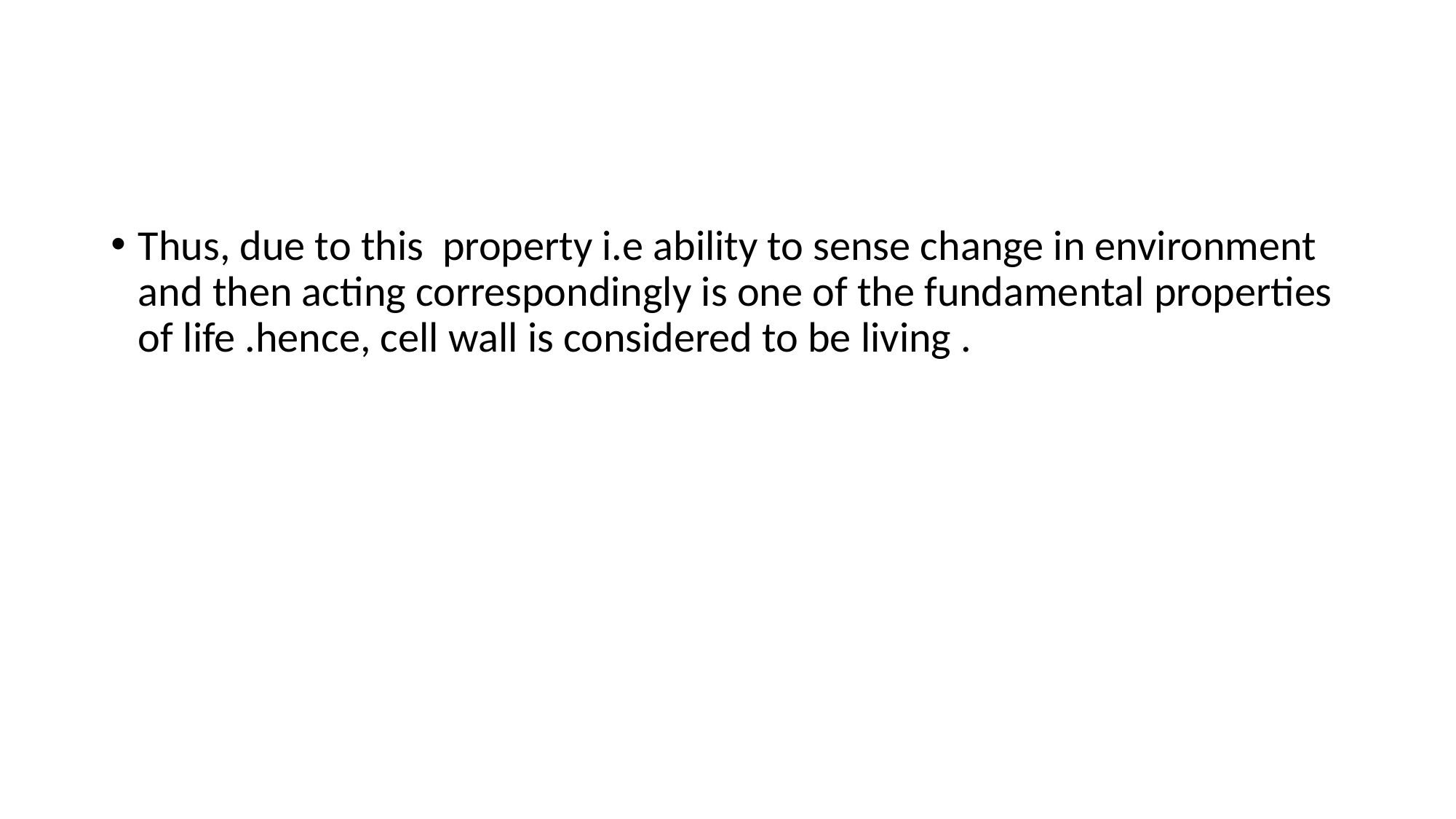

#
Thus, due to this  property i.e ability to sense change in environment and then acting correspondingly is one of the fundamental properties of life .hence, cell wall is considered to be living .